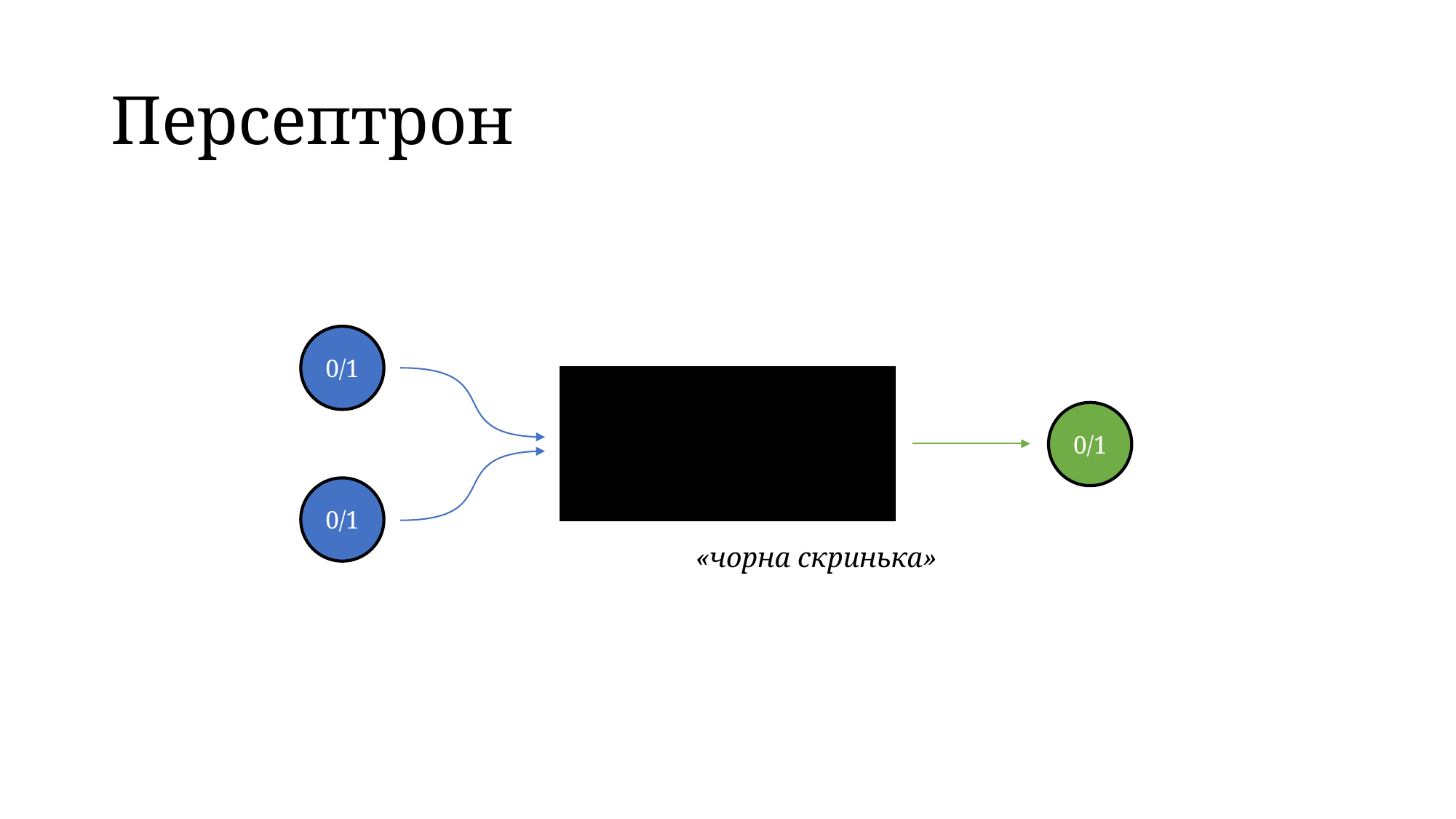

# Персептрон
0/1

0/1
0/1
«чорна скринька»